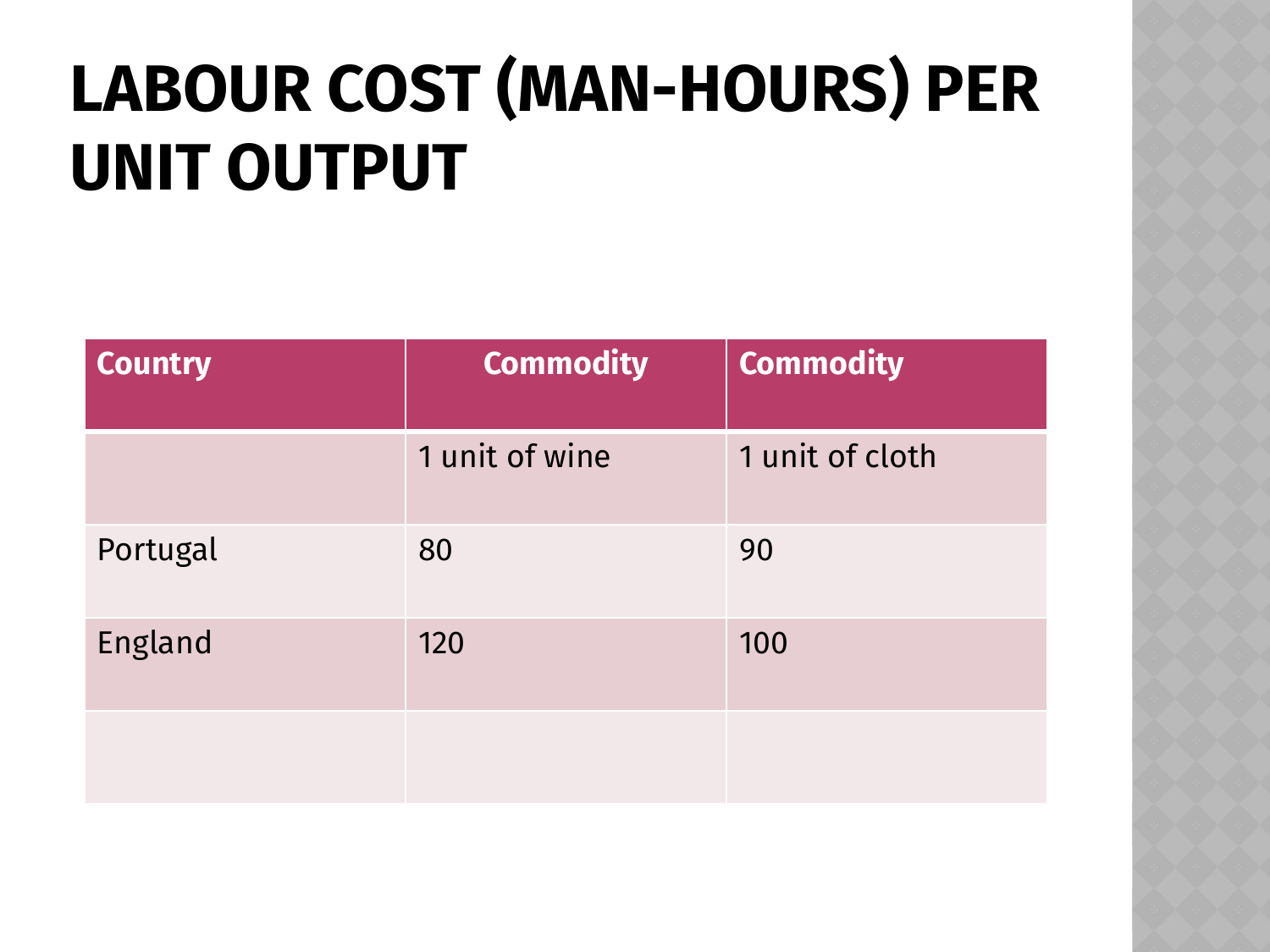

# Labour cost (Man-Hours) per unit output
| Country | Commodity | Commodity |
| --- | --- | --- |
|  | 1 unit of wine | 1 unit of cloth |
| Portugal | 80 | 90 |
| England | 120 | 100 |
|  |  |  |